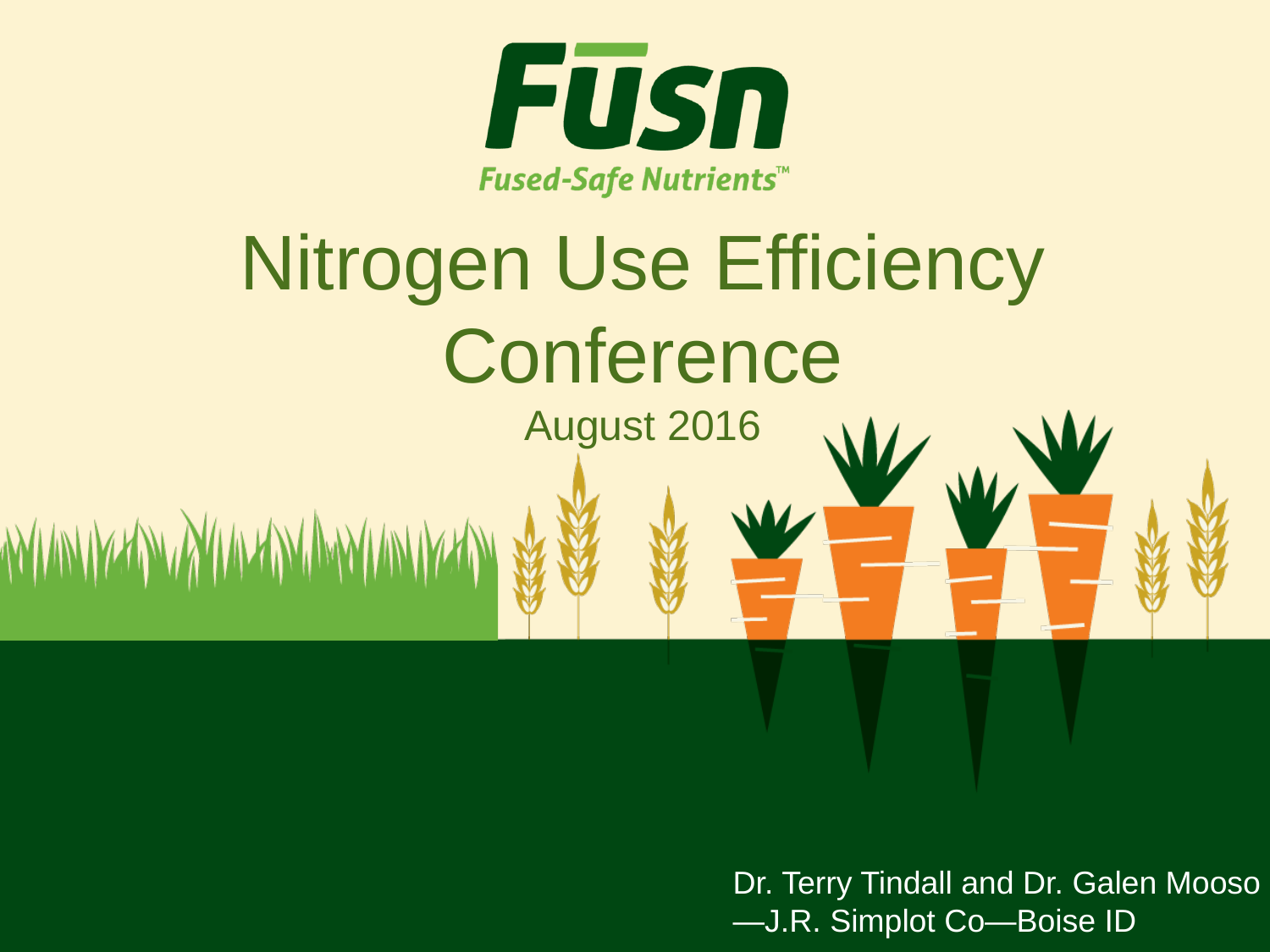

# Nitrogen Use Efficiency Conference August 2016
Dr. Terry Tindall and Dr. Galen Mooso
—J.R. Simplot Co—Boise ID